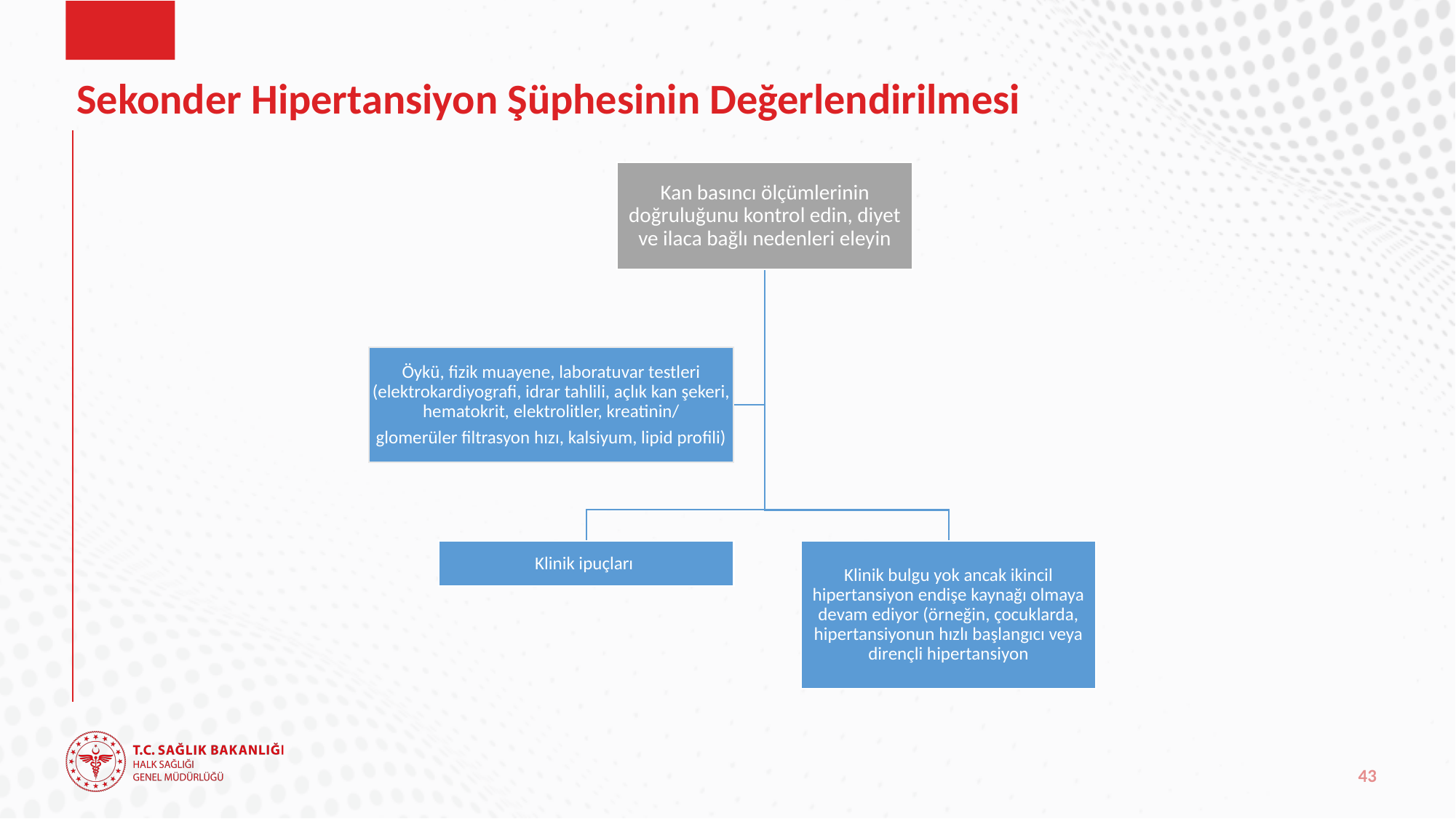

# Sekonder Hipertansiyon Şüphesinin Değerlendirilmesi
Kan basıncı ölçümlerinin doğruluğunu kontrol edin, diyet ve ilaca bağlı nedenleri eleyin
Klinik ipuçları
Klinik bulgu yok ancak ikincil hipertansiyon endişe kaynağı olmaya devam ediyor (örneğin, çocuklarda, hipertansiyonun hızlı başlangıcı veya dirençli hipertansiyon
Öykü, fizik muayene, laboratuvar testleri (elektrokardiyografi, idrar tahlili, açlık kan şekeri, hematokrit, elektrolitler, kreatinin/
glomerüler filtrasyon hızı, kalsiyum, lipid profili)
43